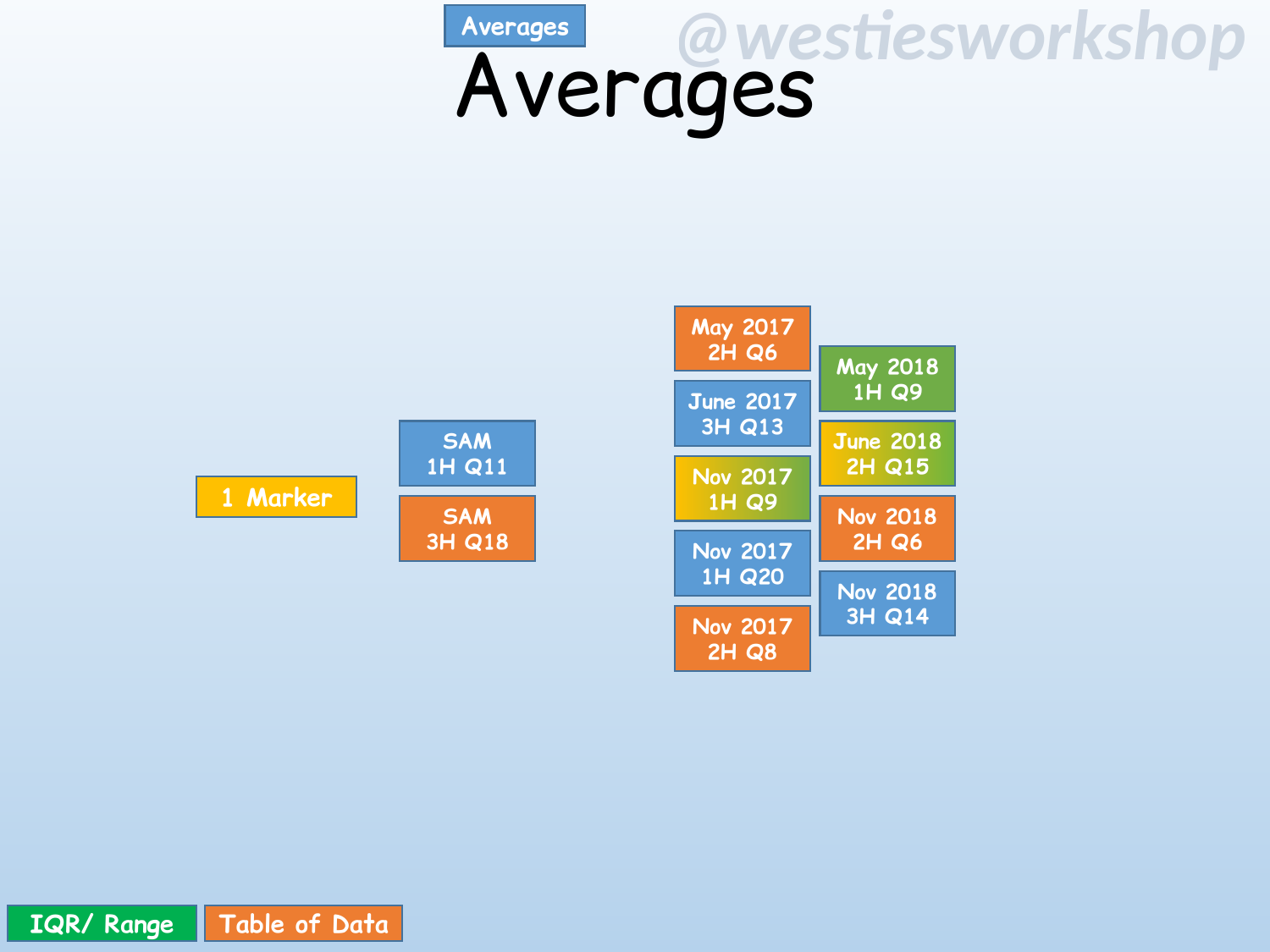

# Averages
Averages
May 2017
2H Q6
May 2018
1H Q9
June 2017
3H Q13
June 2018
2H Q15
SAM
1H Q11
Nov 2017
1H Q9
1 Marker
SAM
3H Q18
Nov 2018
2H Q6
Nov 2017
1H Q20
Nov 2018
3H Q14
Nov 2017
2H Q8
IQR/ Range
Table of Data